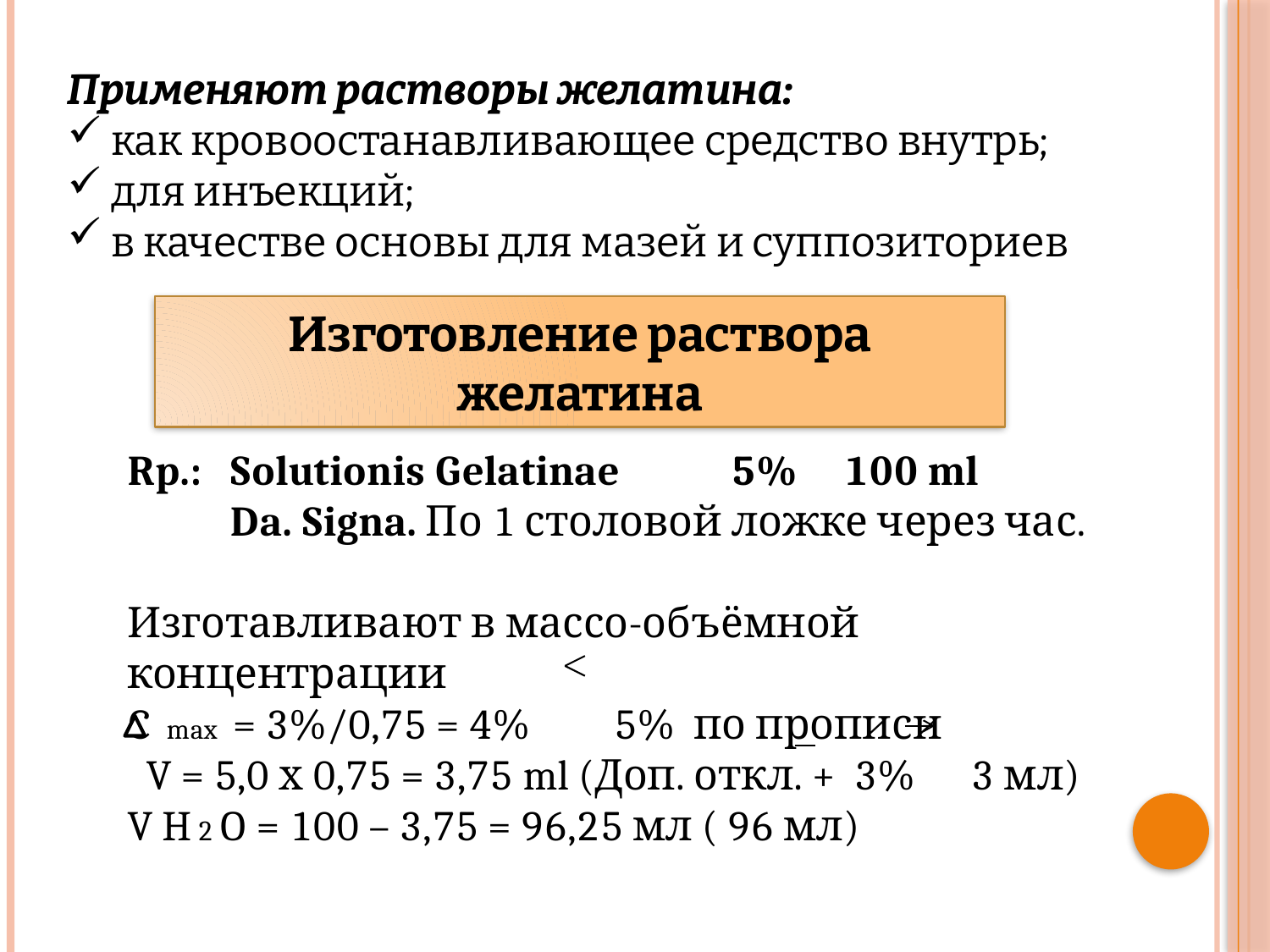

Применяют растворы желатина:
 как кровоостанавливающее средство внутрь;
 для инъекций;
 в качестве основы для мазей и суппозиториев
Изготовление раствора желатина

Rp.:   Solutionis Gelatinae            5%     100 ml
           Da. Signa. По 1 столовой ложке через час.

Изготавливают в массо-объёмной концентрации
C  max  = 3%/0,75 = 4%         5%  по прописи
  V = 5,0 х 0,75 = 3,75 ml (Доп. откл. +  3%      3 мл)
V H 2 O = 100 – 3,75 = 96,25 мл ( 96 мл)